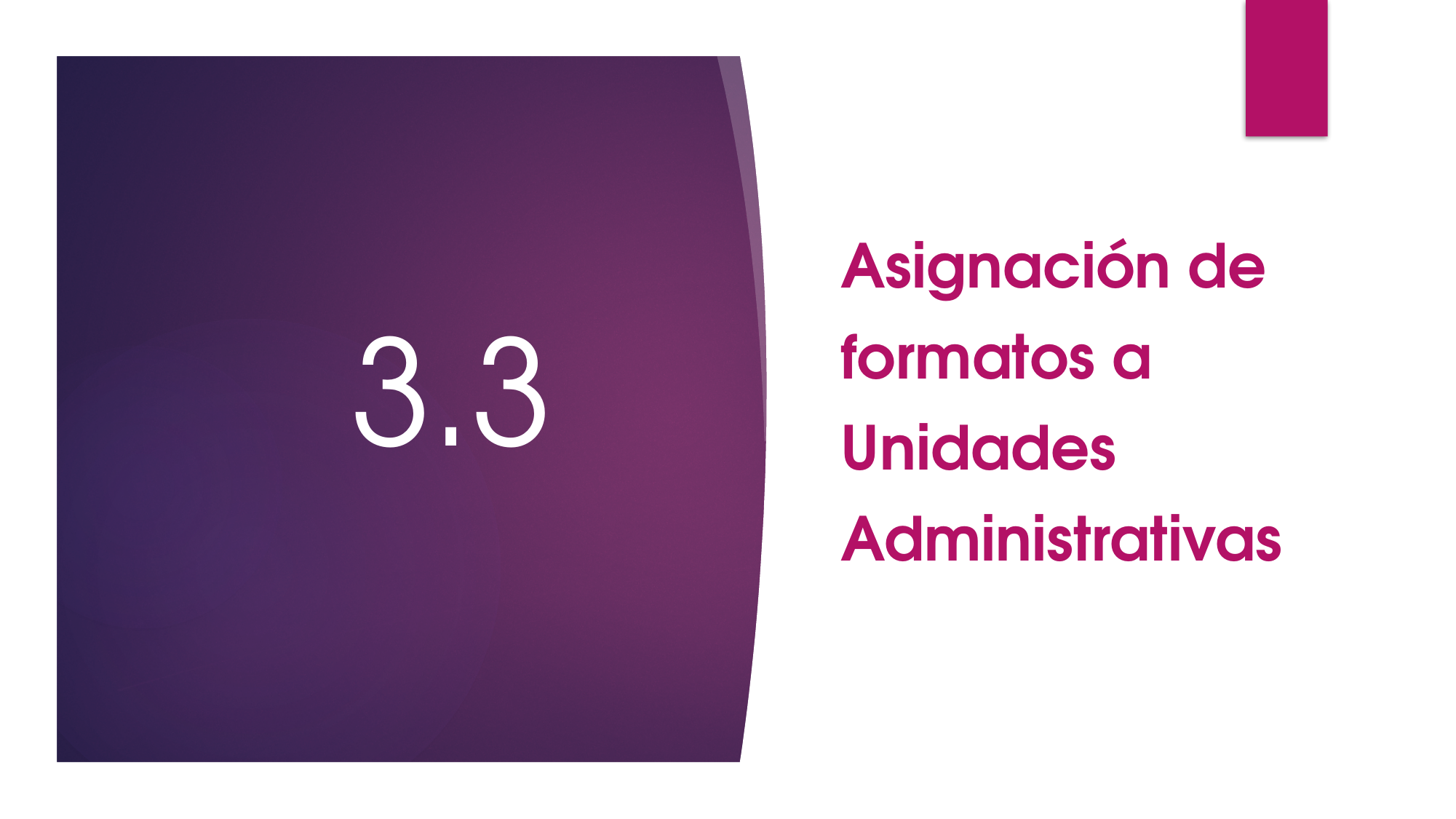

Asignación de formatos a Unidades Administrativas
3.3